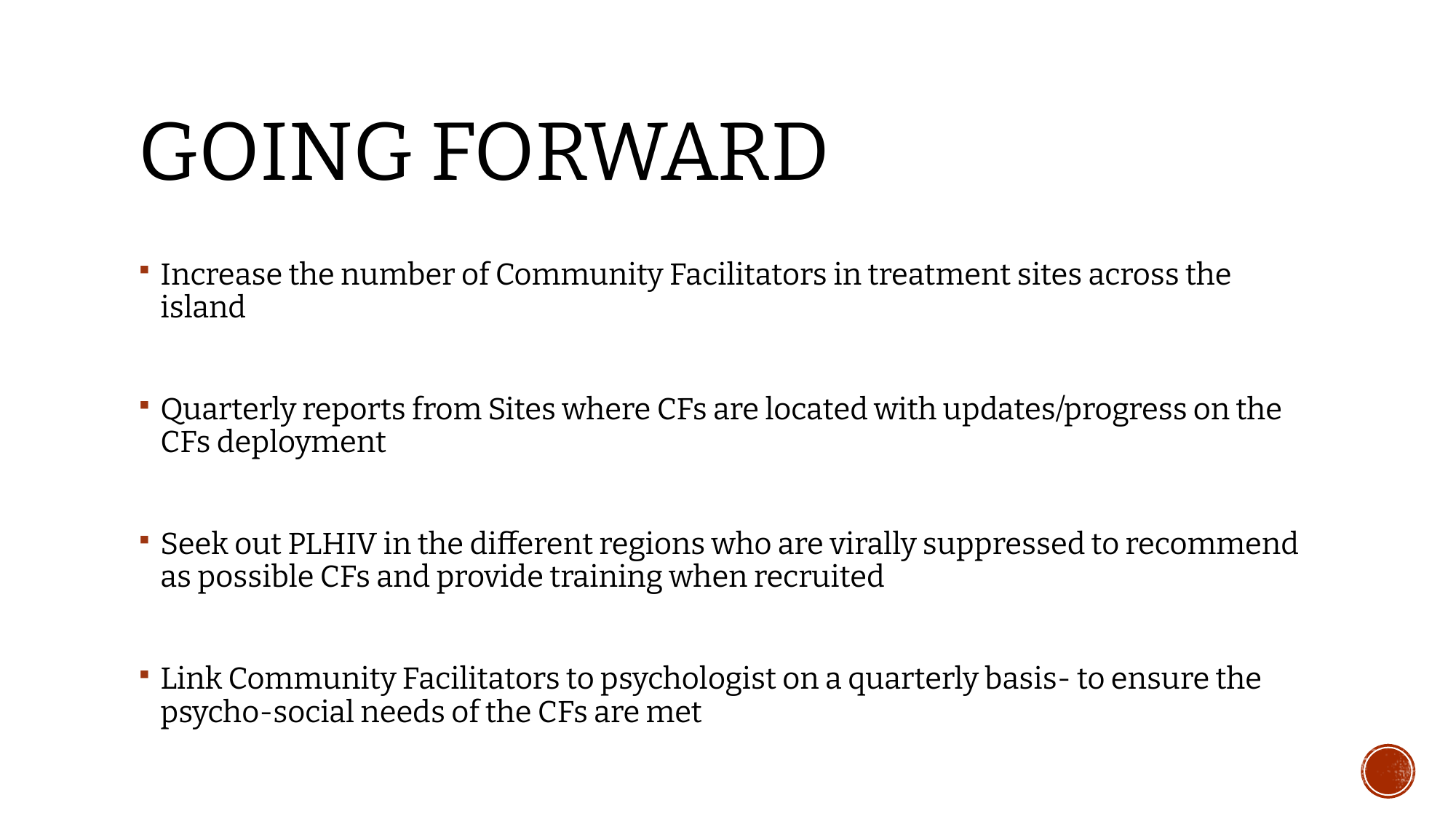

# Going forward
Increase the number of Community Facilitators in treatment sites across the island

Quarterly reports from Sites where CFs are located with updates/progress on the CFs deployment

Seek out PLHIV in the different regions who are virally suppressed to recommend as possible CFs and provide training when recruited

Link Community Facilitators to psychologist on a quarterly basis- to ensure the psycho-social needs of the CFs are met